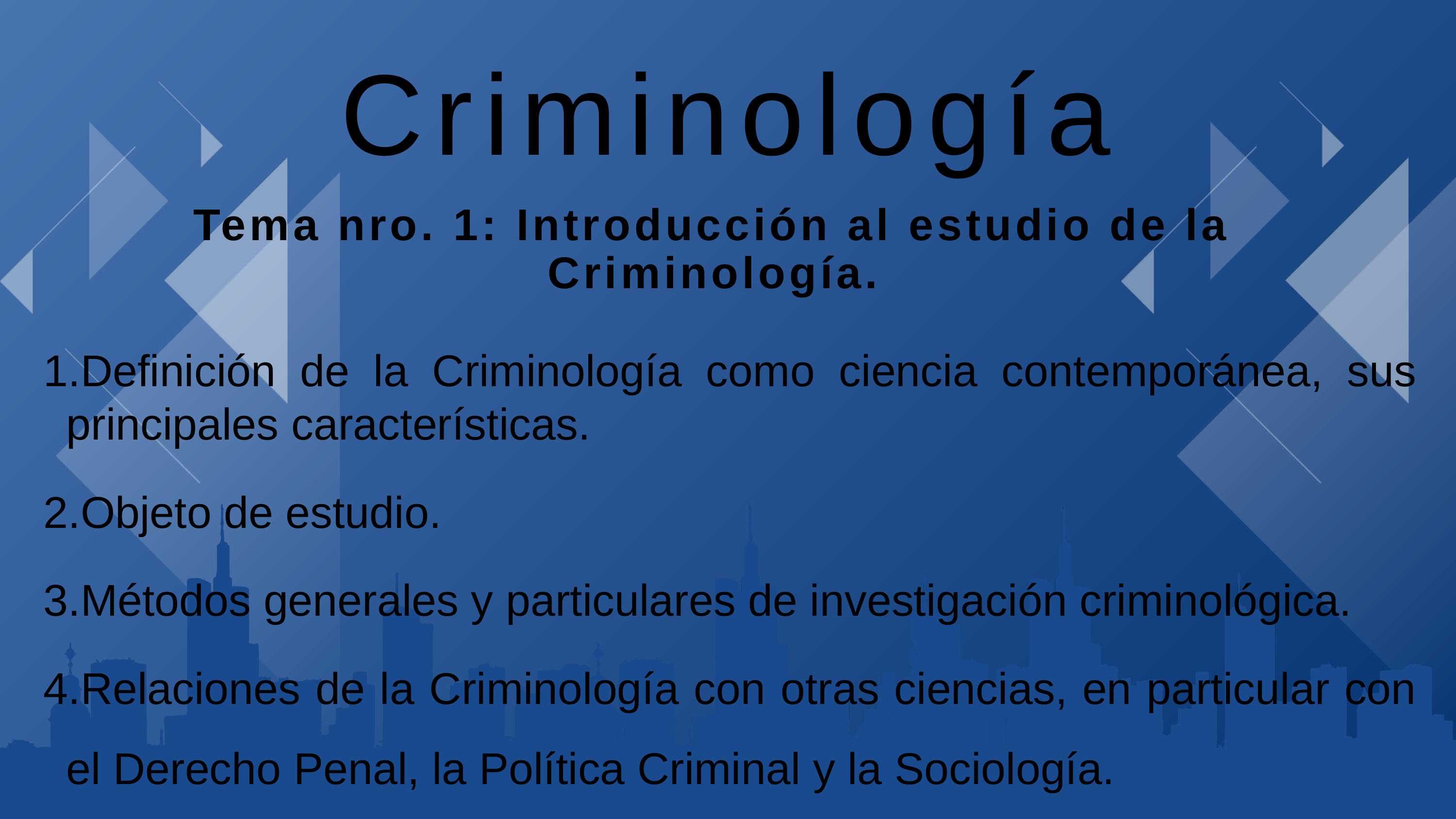

Criminología

Tema nro. 1: Introducción al estudio de la Criminología.
Definición de la Criminología como ciencia contemporánea, sus principales características.
Objeto de estudio.
Métodos generales y particulares de investigación criminológica.
Relaciones de la Criminología con otras ciencias, en particular con el Derecho Penal, la Política Criminal y la Sociología.